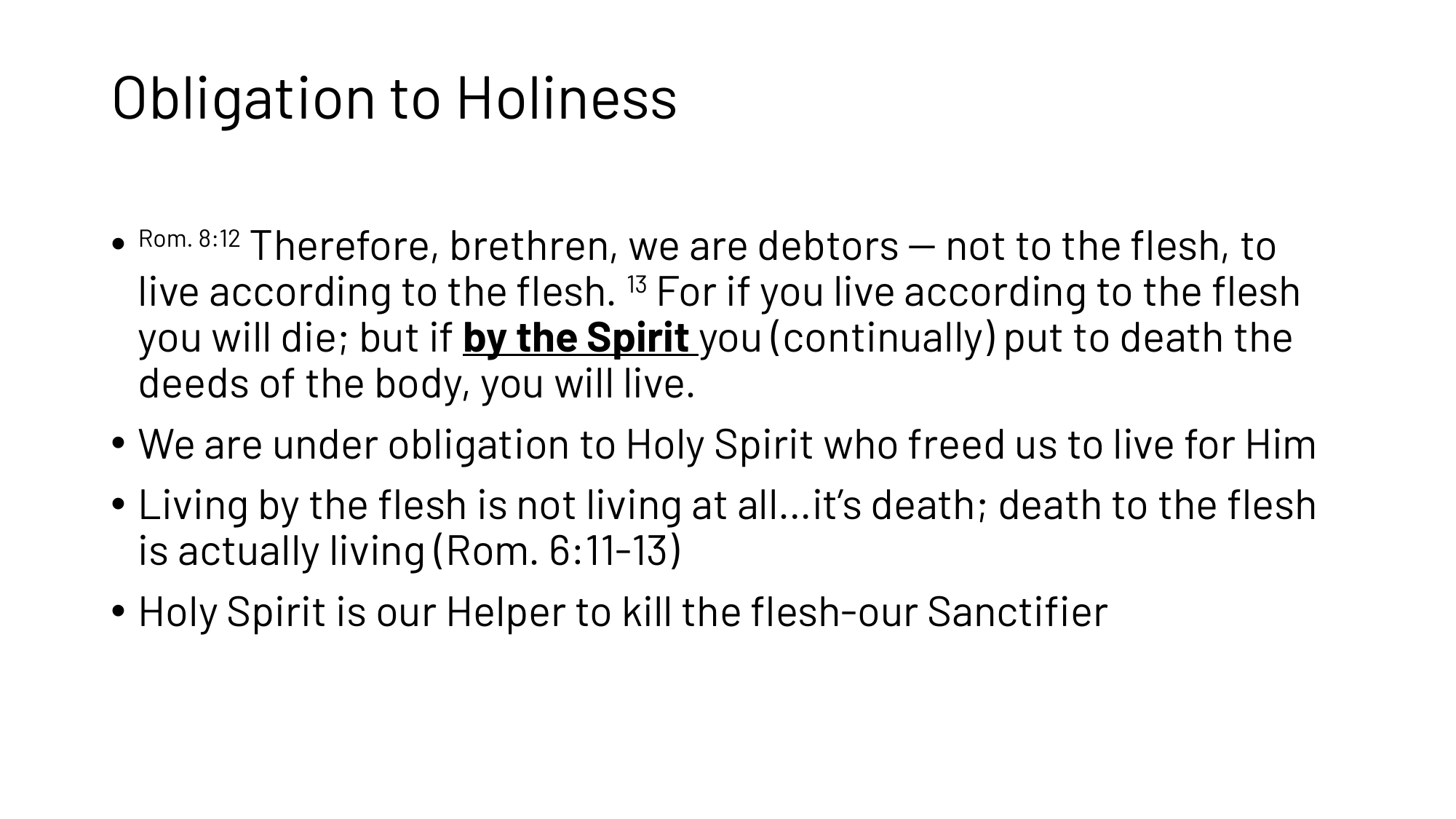

# Obligation to Holiness
Rom. 8:12 Therefore, brethren, we are debtors -- not to the flesh, to live according to the flesh. 13 For if you live according to the flesh you will die; but if by the Spirit you (continually) put to death the deeds of the body, you will live.
We are under obligation to Holy Spirit who freed us to live for Him
Living by the flesh is not living at all…it’s death; death to the flesh is actually living (Rom. 6:11-13)
Holy Spirit is our Helper to kill the flesh-our Sanctifier